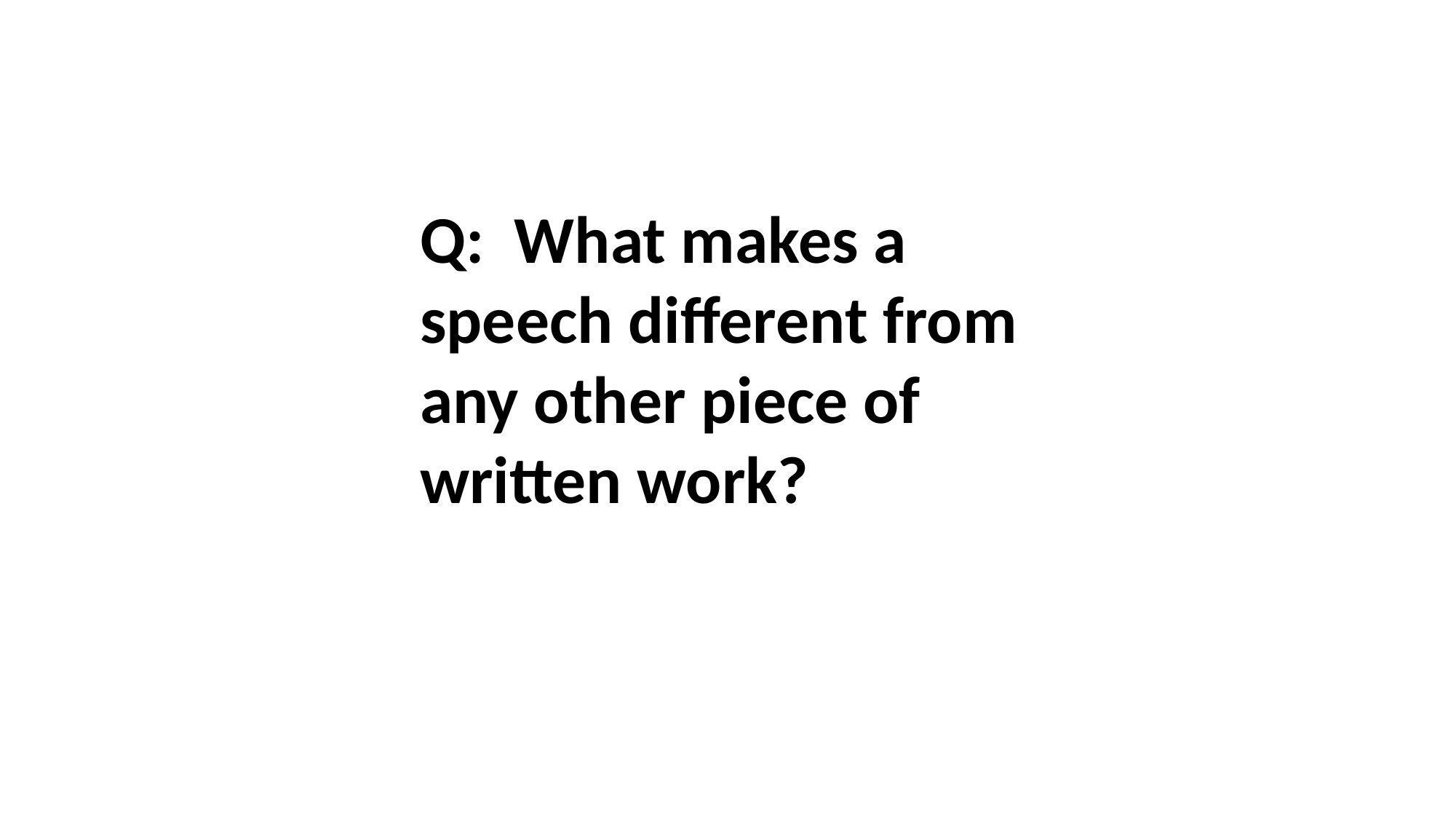

Q:  What makes a speech different from any other piece of written work?